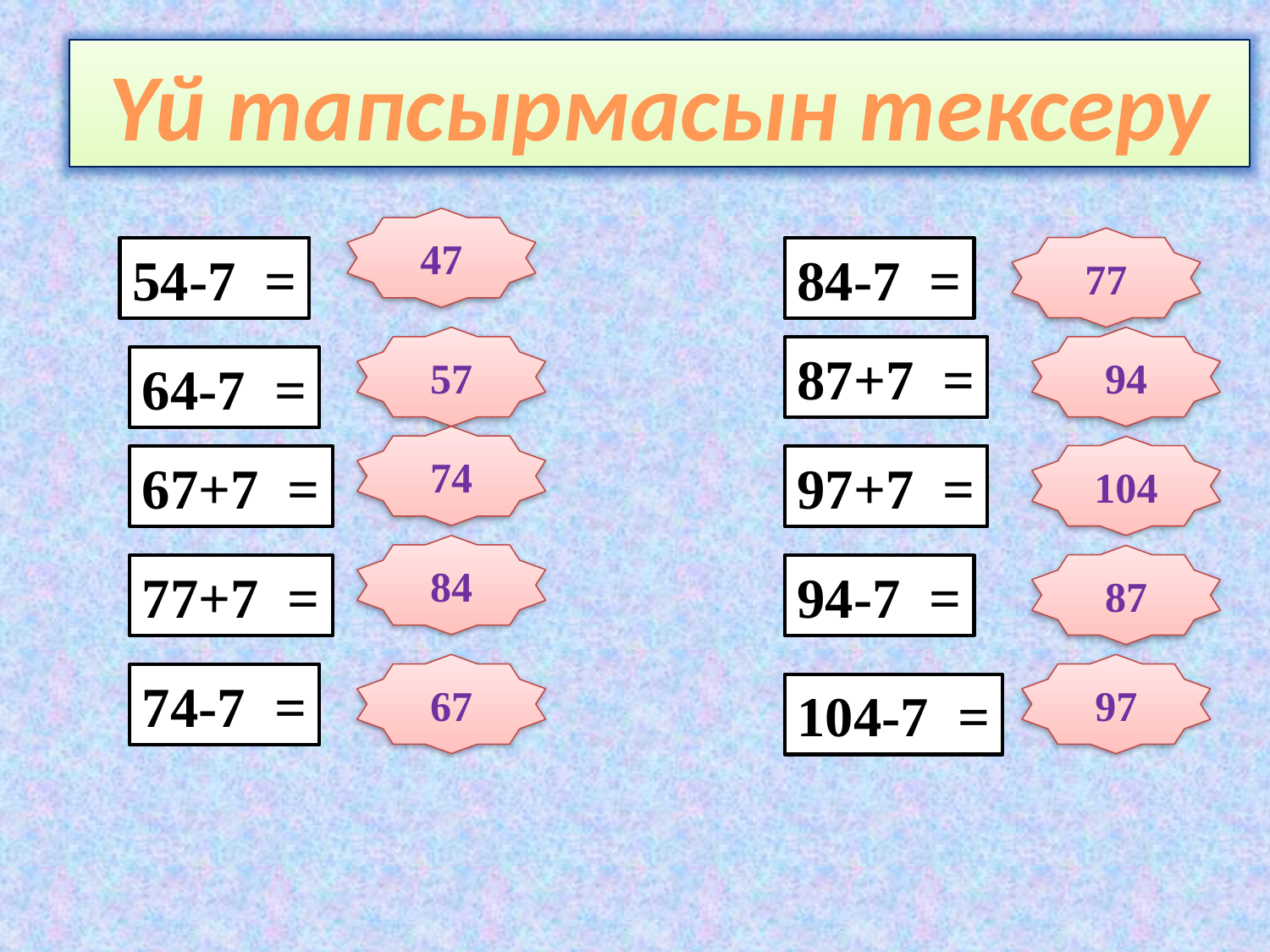

Үй тапсырмасын тексеру
47
77
54-7  =
84-7  =
57
94
87+7  =
64-7  =
74
104
67+7  =
97+7  =
84
87
77+7  =
94-7  =
67
97
74-7  =
104-7  =